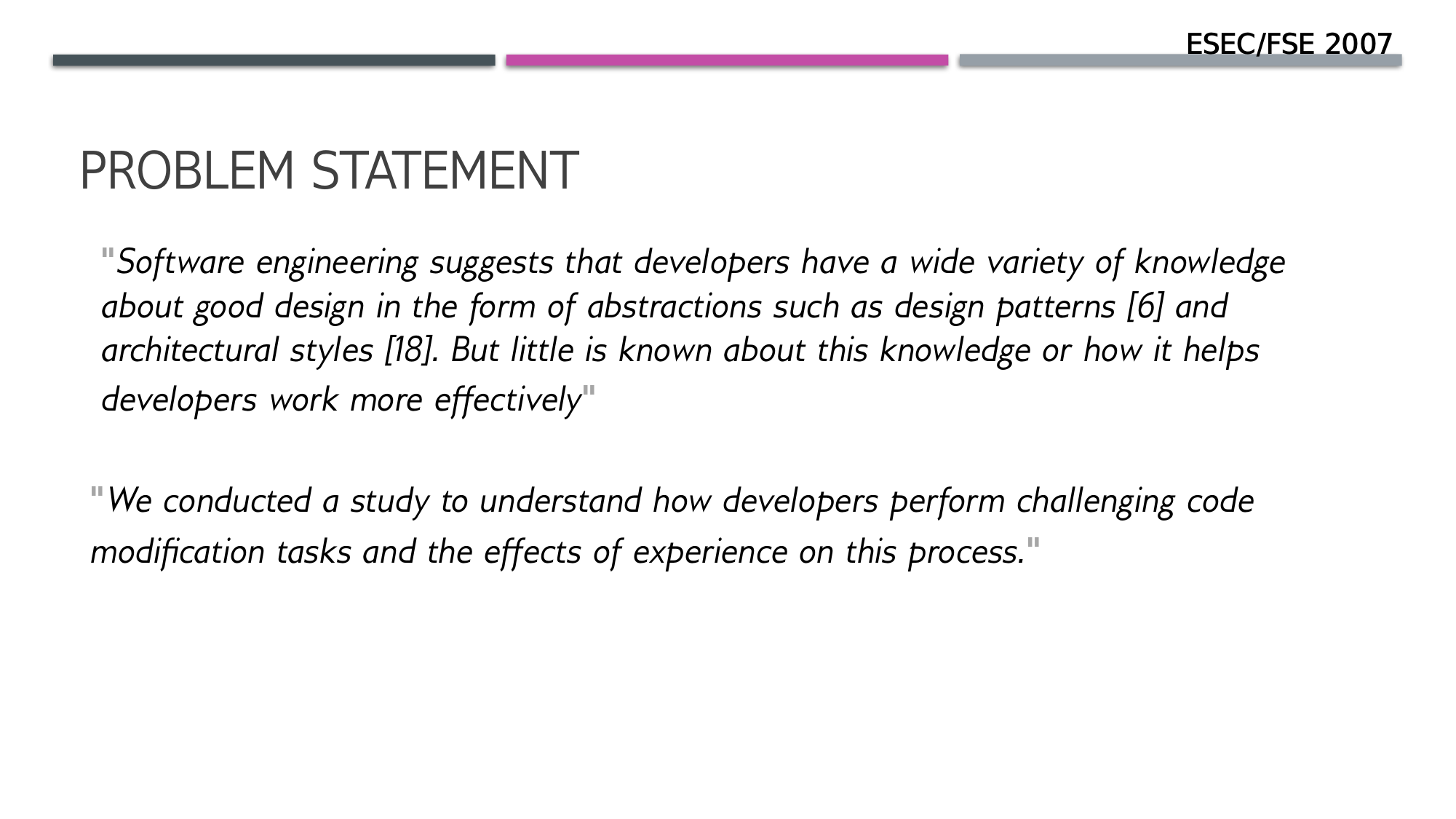

ESEC/FSE 2007
# Problem statement
"Software engineering suggests that developers have a wide variety of knowledge about good design in the form of abstractions such as design patterns [6] and architectural styles [18]. But little is known about this knowledge or how it helps developers work more effectively"

"We conducted a study to understand how developers perform challenging code modification tasks and the effects of experience on this process."